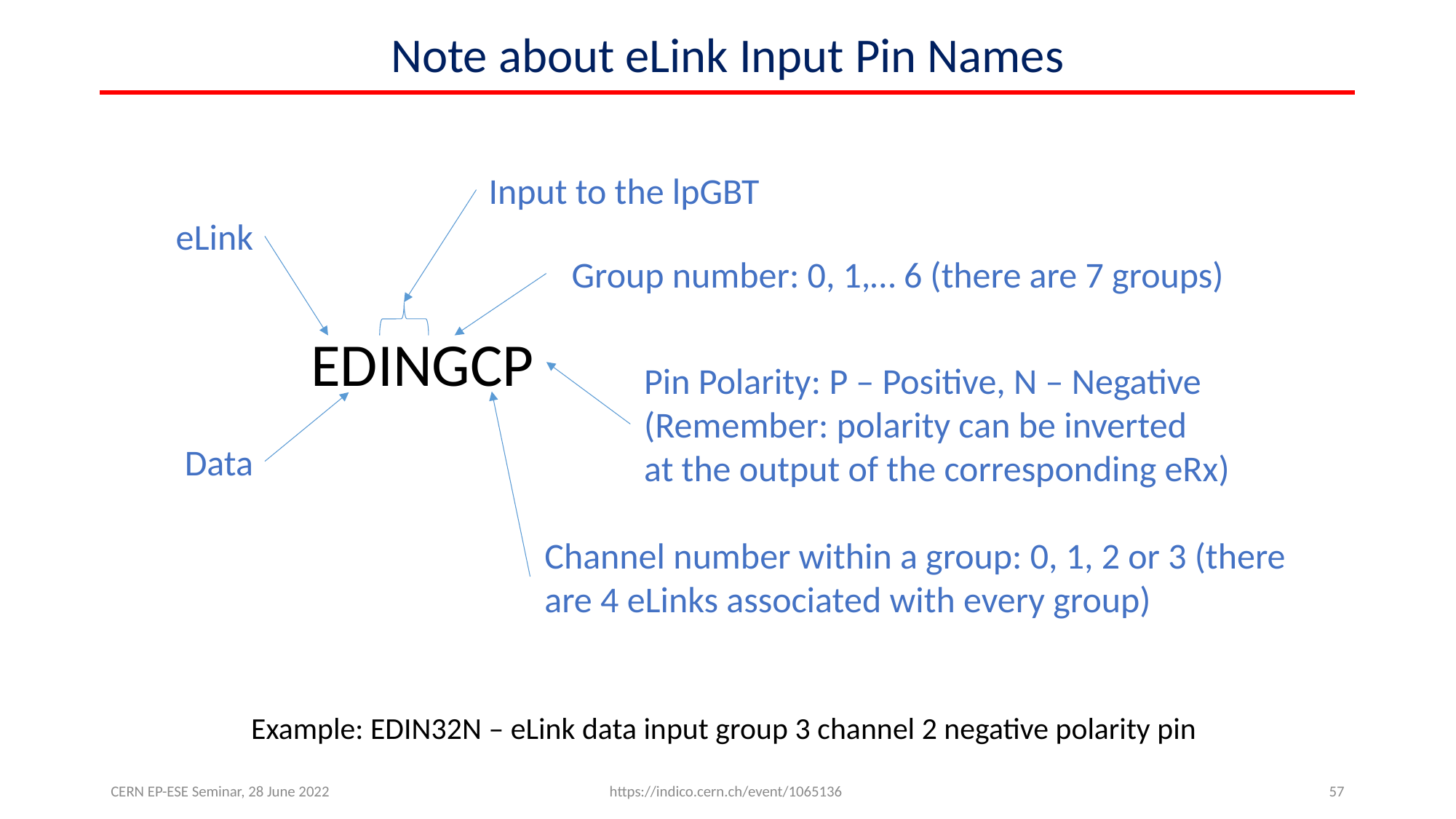

# Note about eLink Input Pin Names
Input to the lpGBT

eLink

Group number: 0, 1,… 6 (there are 7 groups)

EDINGCP
Pin Polarity: P – Positive, N – Negative
(Remember: polarity can be inverted
at the output of the corresponding eRx)

Data
Channel number within a group: 0, 1, 2 or 3 (there
are 4 eLinks associated with every group)
Example: EDIN32N – eLink data input group 3 channel 2 negative polarity pin
CERN EP-ESE Seminar, 28 June 2022
https://indico.cern.ch/event/1065136
57